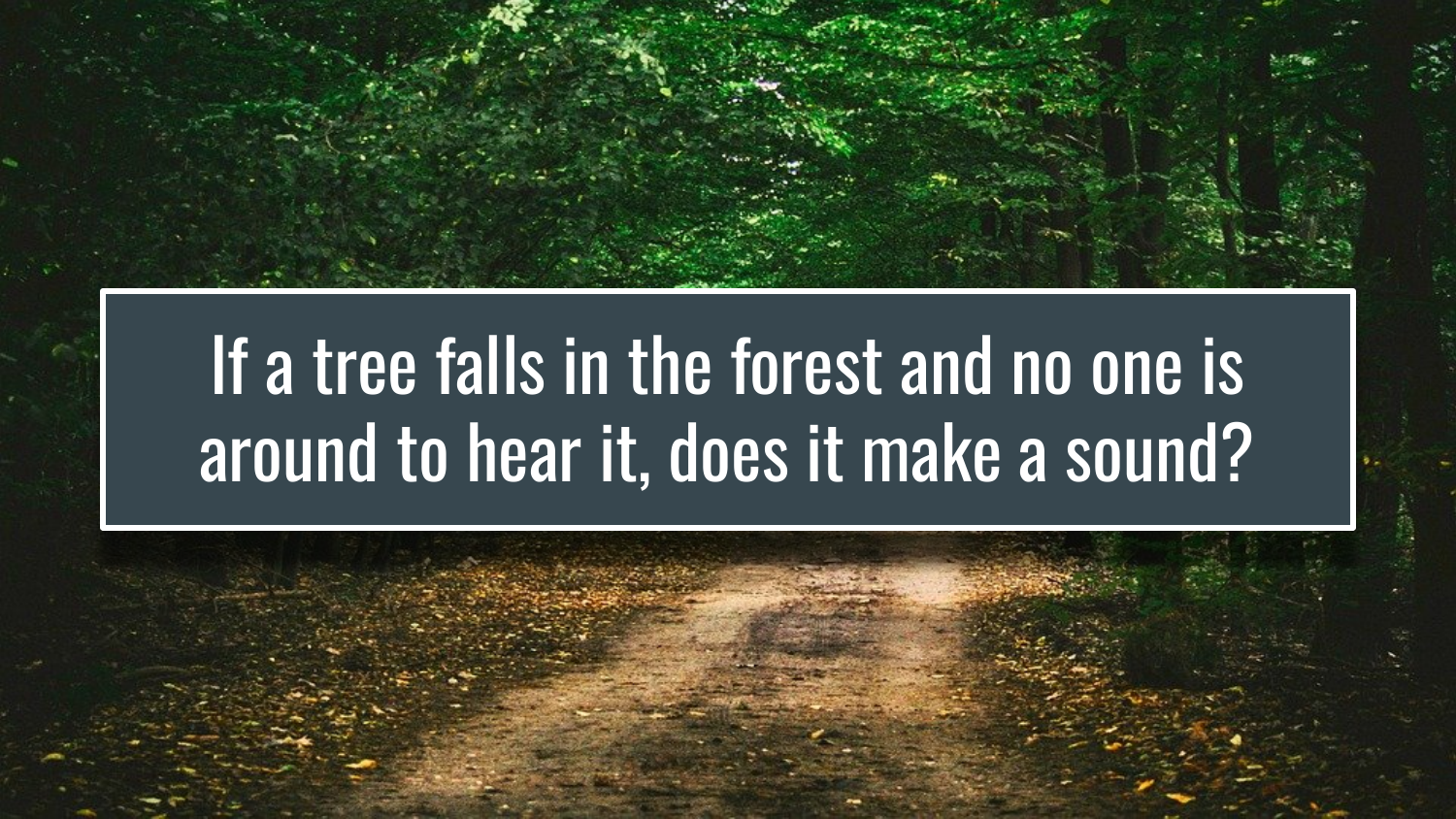

# If a tree falls in the forest and no one is around to hear it, does it make a sound?